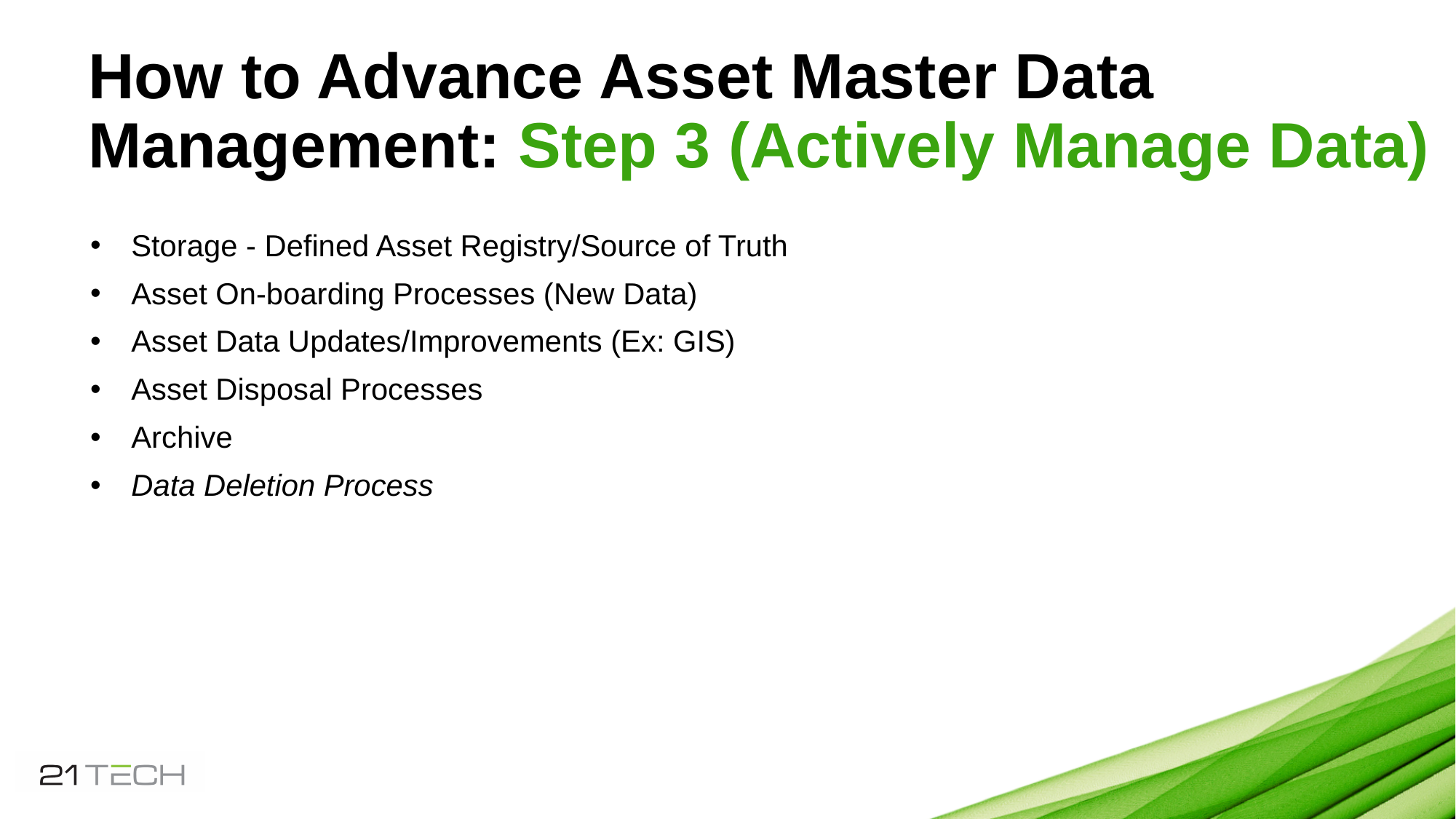

# How to Advance Asset Master Data Management: Step 3 (Actively Manage Data)
Storage - Defined Asset Registry/Source of Truth
Asset On-boarding Processes (New Data)
Asset Data Updates/Improvements (Ex: GIS)
Asset Disposal Processes
Archive
Data Deletion Process